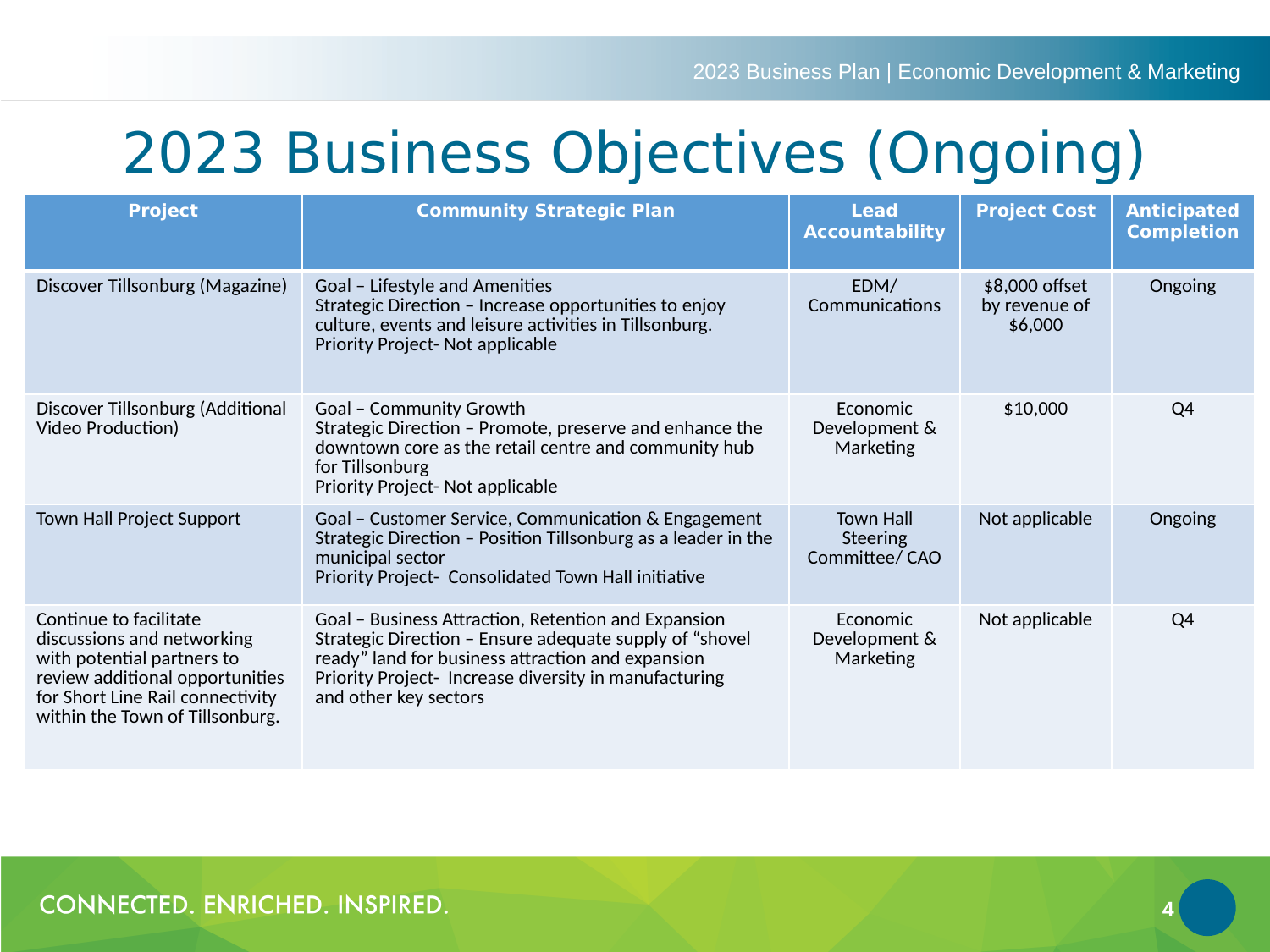

2023 Business Plan | Economic Development & Marketing
# 2023 Business Objectives (Ongoing)
| Project | Community Strategic Plan | Lead Accountability | Project Cost | Anticipated Completion |
| --- | --- | --- | --- | --- |
| Discover Tillsonburg (Magazine) | Goal – Lifestyle and Amenities Strategic Direction – Increase opportunities to enjoy culture, events and leisure activities in Tillsonburg. Priority Project- Not applicable | EDM/ Communications | $8,000 offset by revenue of $6,000 | Ongoing |
| Discover Tillsonburg (Additional Video Production) | Goal – Community Growth Strategic Direction – Promote, preserve and enhance the downtown core as the retail centre and community hub for Tillsonburg Priority Project- Not applicable | Economic Development & Marketing | $10,000 | Q4 |
| Town Hall Project Support | Goal – Customer Service, Communication & Engagement Strategic Direction – Position Tillsonburg as a leader in the municipal sector Priority Project- Consolidated Town Hall initiative | Town Hall Steering Committee/ CAO | Not applicable | Ongoing |
| Continue to facilitate discussions and networking with potential partners to review additional opportunities for Short Line Rail connectivity within the Town of Tillsonburg. | Goal – Business Attraction, Retention and Expansion Strategic Direction – Ensure adequate supply of “shovel ready” land for business attraction and expansion Priority Project- Increase diversity in manufacturing and other key sectors | Economic Development & Marketing | Not applicable | Q4 |